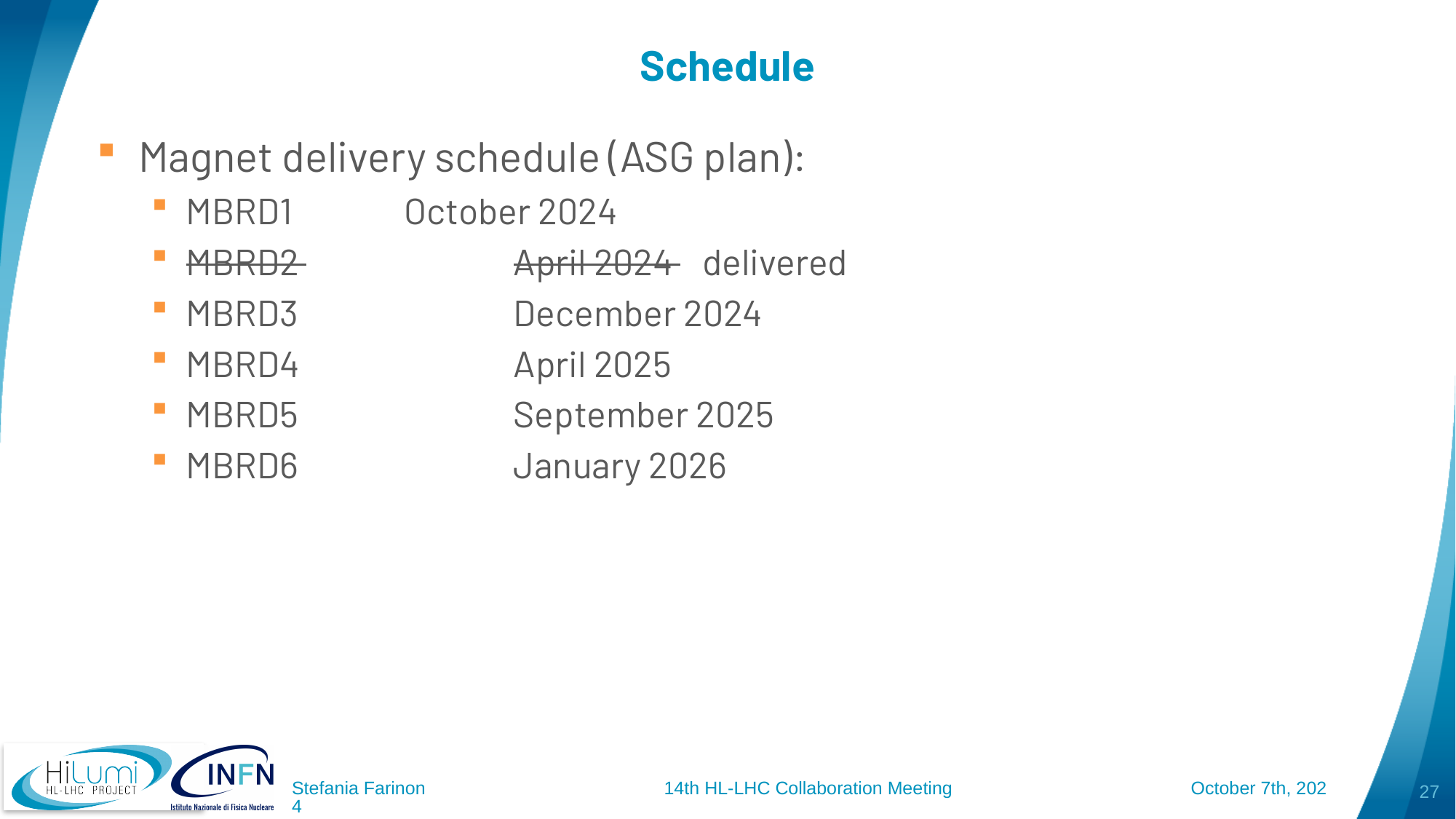

# Schedule
Magnet delivery schedule (ASG plan):
MBRD1		October 2024
MBRD2 		April 2024    delivered
MBRD3		December 2024
MBRD4		April 2025
MBRD5		September 2025
MBRD6		January 2026
27
Stefania Farinon                                               14th HL-LHC Collaboration Meeting                                               October 7th, 2024